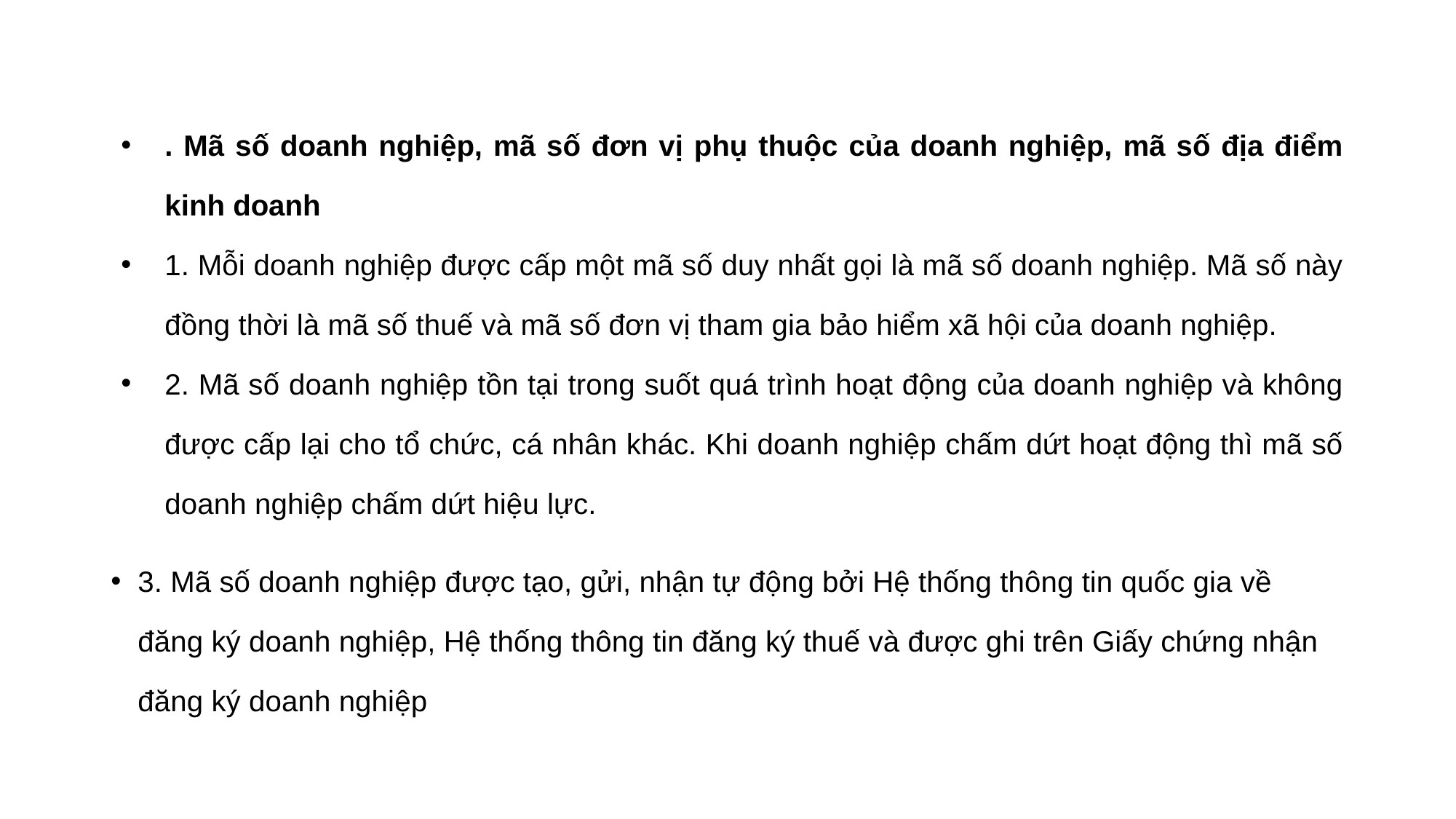

#
. Mã số doanh nghiệp, mã số đơn vị phụ thuộc của doanh nghiệp, mã số địa điểm kinh doanh
1. Mỗi doanh nghiệp được cấp một mã số duy nhất gọi là mã số doanh nghiệp. Mã số này đồng thời là mã số thuế và mã số đơn vị tham gia bảo hiểm xã hội của doanh nghiệp.
2. Mã số doanh nghiệp tồn tại trong suốt quá trình hoạt động của doanh nghiệp và không được cấp lại cho tổ chức, cá nhân khác. Khi doanh nghiệp chấm dứt hoạt động thì mã số doanh nghiệp chấm dứt hiệu lực.
3. Mã số doanh nghiệp được tạo, gửi, nhận tự động bởi Hệ thống thông tin quốc gia về đăng ký doanh nghiệp, Hệ thống thông tin đăng ký thuế và được ghi trên Giấy chứng nhận đăng ký doanh nghiệp